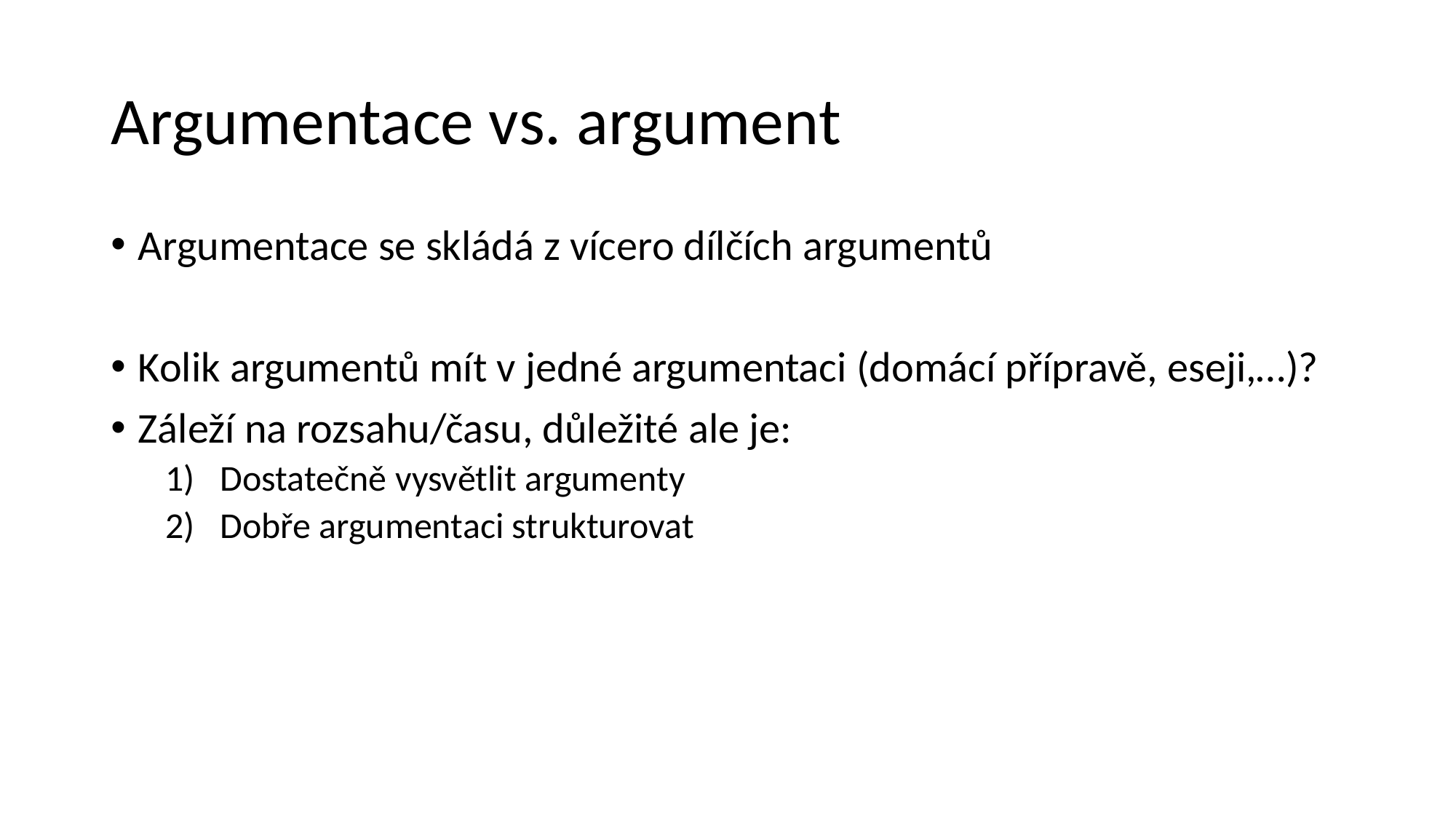

# Argumentace vs. argument
Argumentace se skládá z vícero dílčích argumentů

Kolik argumentů mít v jedné argumentaci (domácí přípravě, eseji,…)?
Záleží na rozsahu/času, důležité ale je:
Dostatečně vysvětlit argumenty
Dobře argumentaci strukturovat